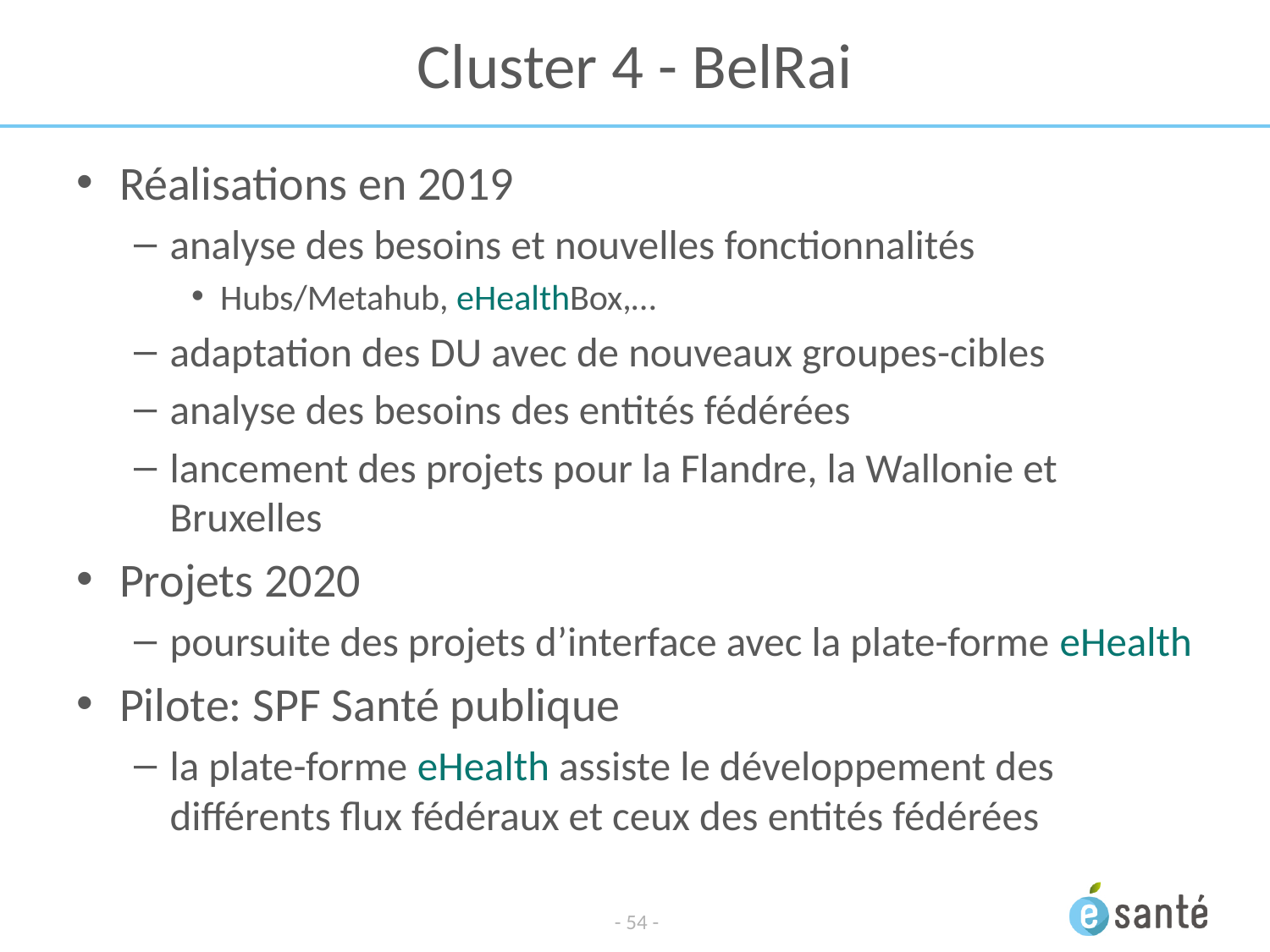

# Cluster 4 - BelRai

Réalisations en 2019
analyse des besoins et nouvelles fonctionnalités
Hubs/Metahub, eHealthBox,…
adaptation des DU avec de nouveaux groupes-cibles
analyse des besoins des entités fédérées
lancement des projets pour la Flandre, la Wallonie et Bruxelles
Projets 2020
poursuite des projets d’interface avec la plate-forme eHealth
Pilote: SPF Santé publique
la plate-forme eHealth assiste le développement des différents flux fédéraux et ceux des entités fédérées

- 54 -